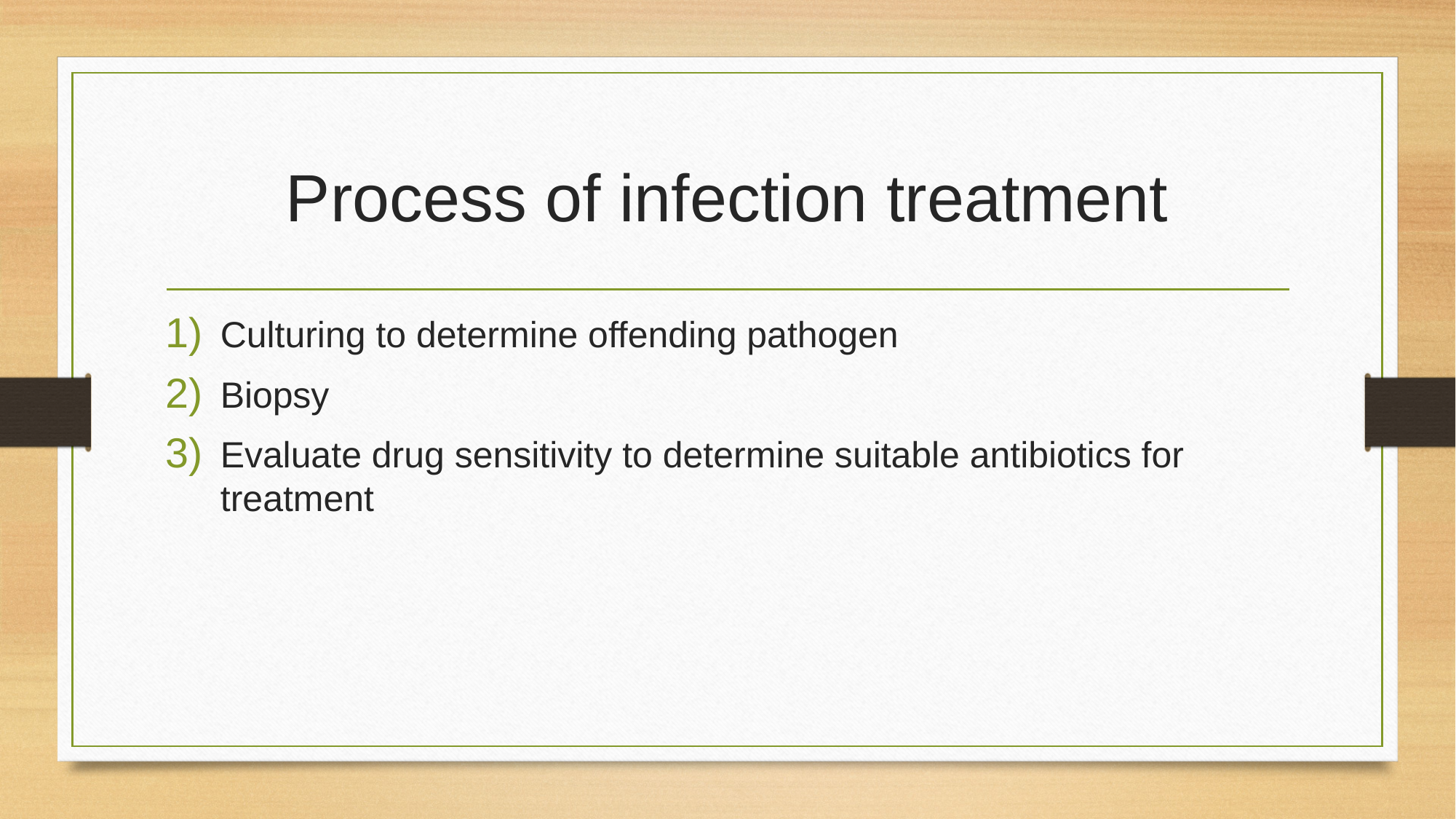

# Process of infection treatment
Culturing to determine offending pathogen
Biopsy
Evaluate drug sensitivity to determine suitable antibiotics for treatment